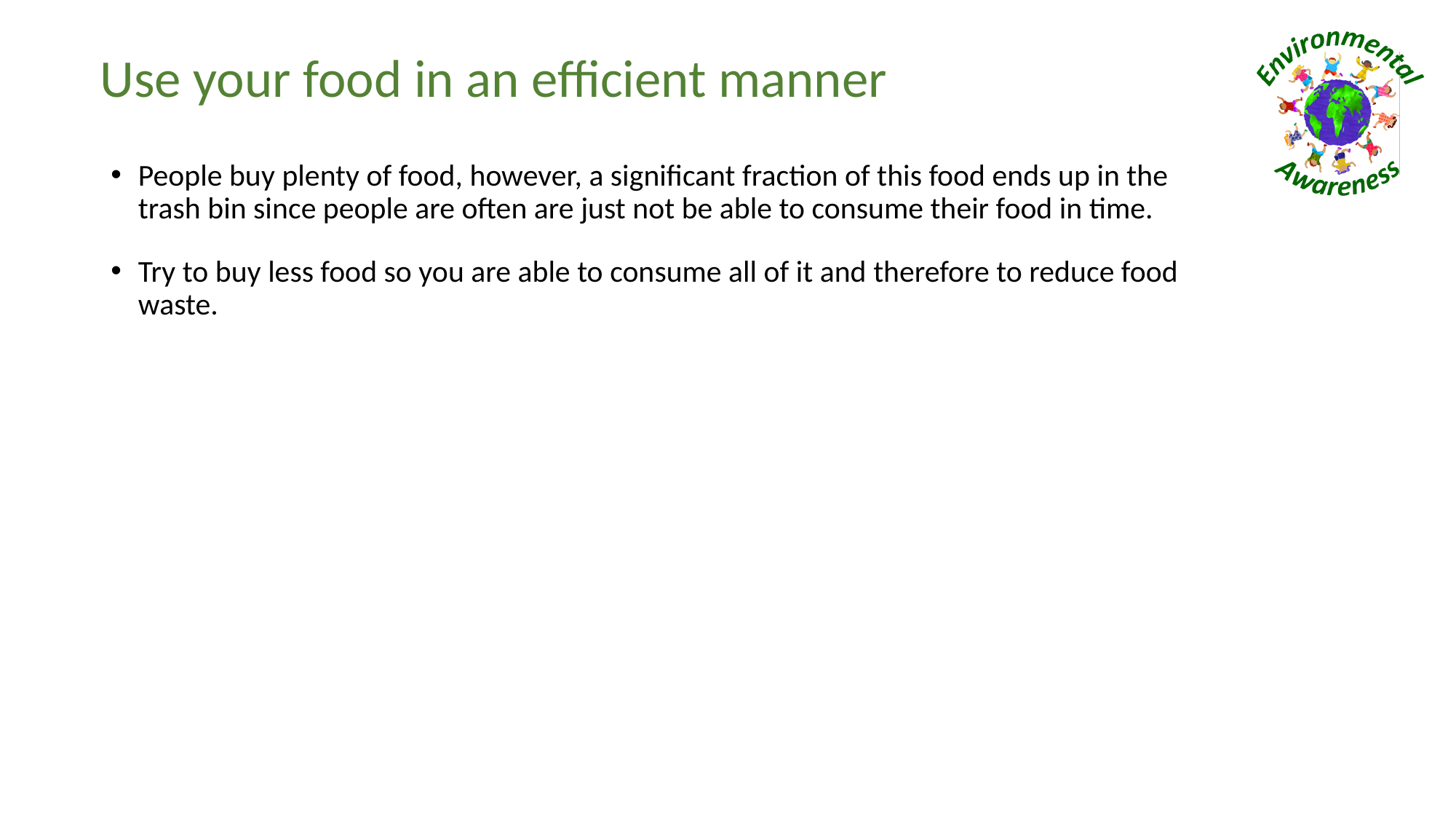

# Use your food in an efficient manner
People buy plenty of food, however, a significant fraction of this food ends up in the trash bin since people are often are just not be able to consume their food in time.
Try to buy less food so you are able to consume all of it and therefore to reduce food waste.